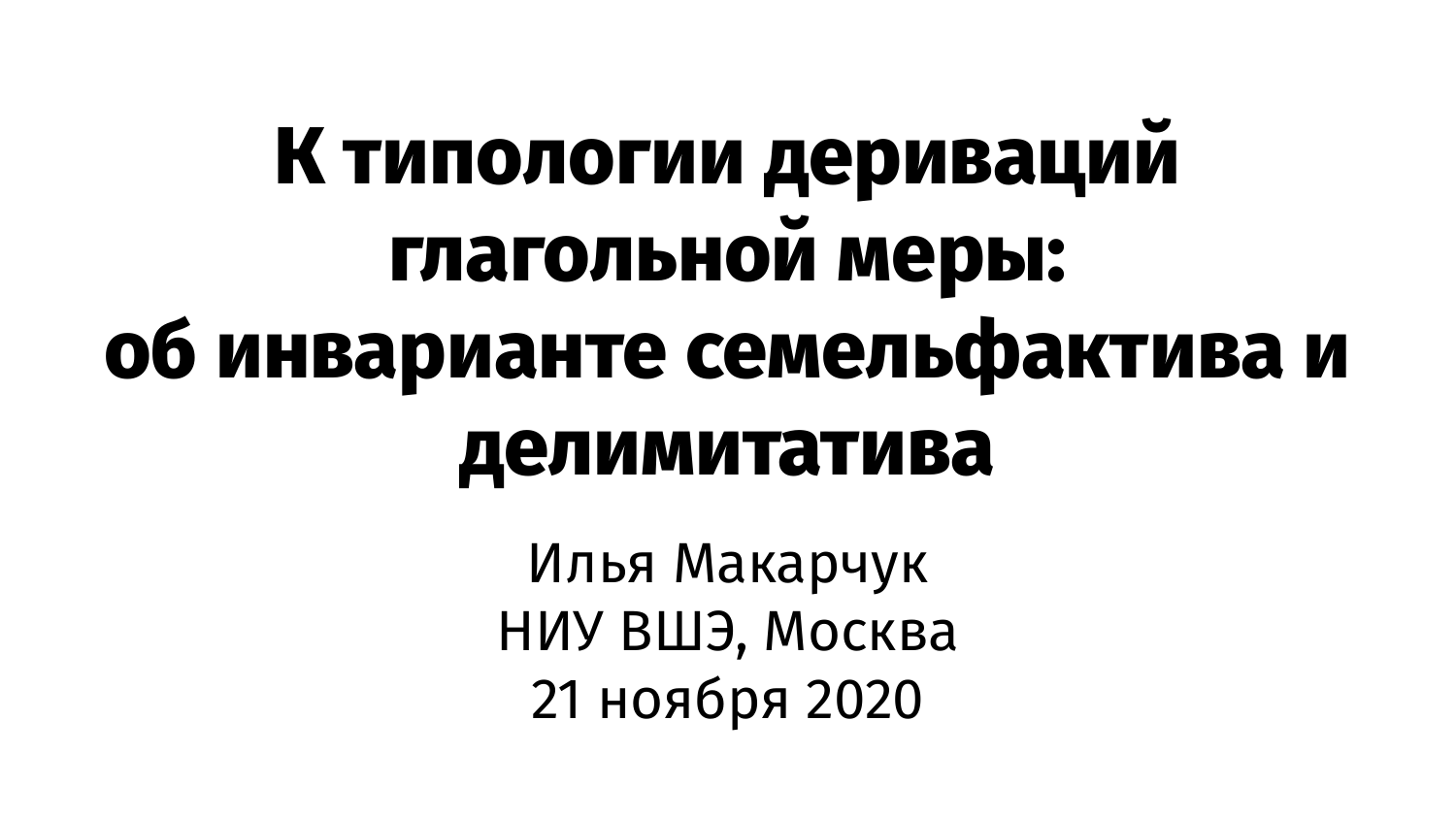

# К типологии дериваций глагольной меры:
об инварианте семельфактива и делимитатива
Илья Макарчук
НИУ ВШЭ, Москва
21 ноября 2020